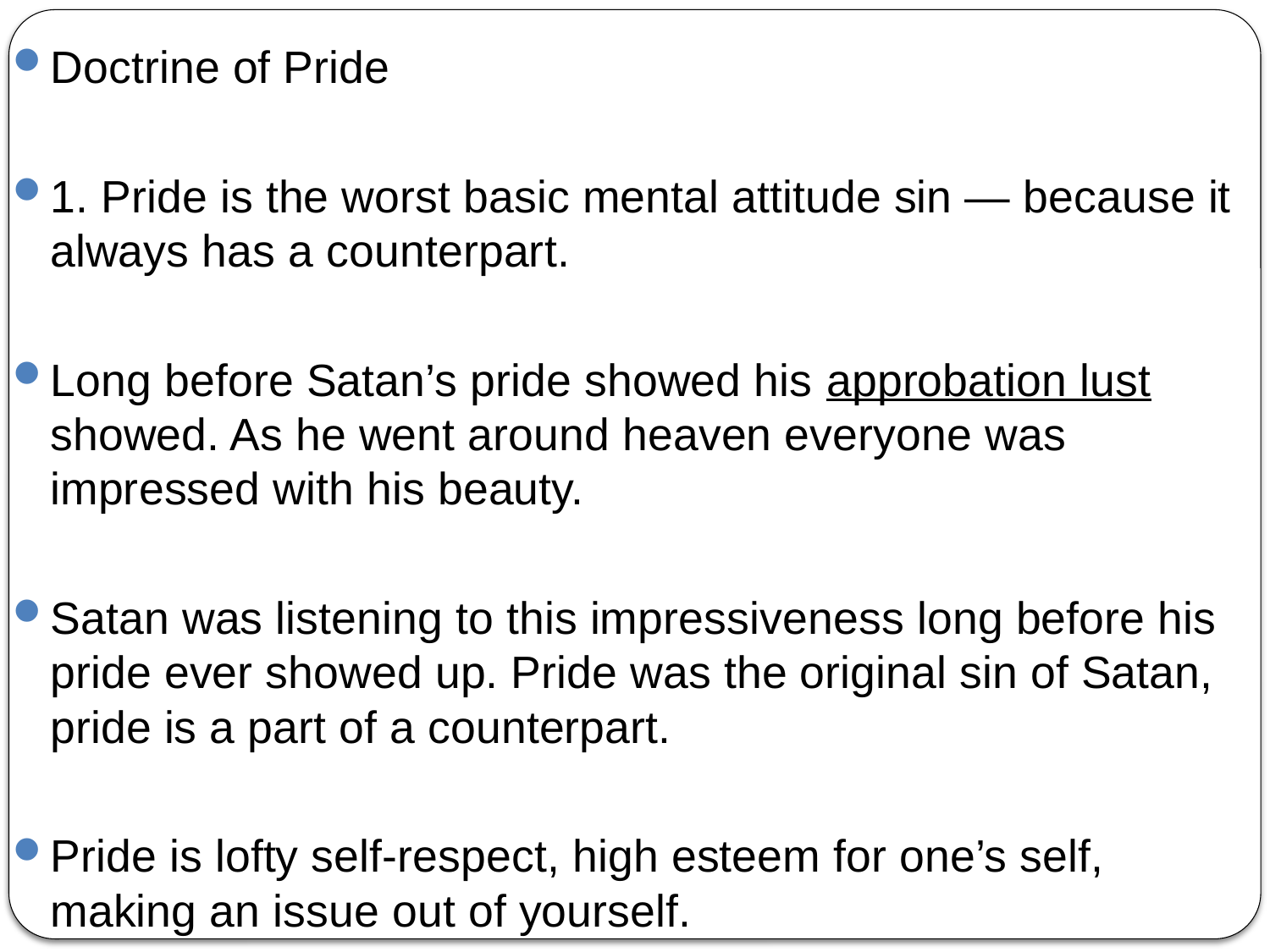

Doctrine of Pride

1. Pride is the worst basic mental attitude sin — because it always has a counterpart.

Long before Satan’s pride showed his approbation lust showed. As he went around heaven everyone was impressed with his beauty.

Satan was listening to this impressiveness long before his pride ever showed up. Pride was the original sin of Satan, pride is a part of a counterpart.

Pride is lofty self-respect, high esteem for one’s self, making an issue out of yourself.